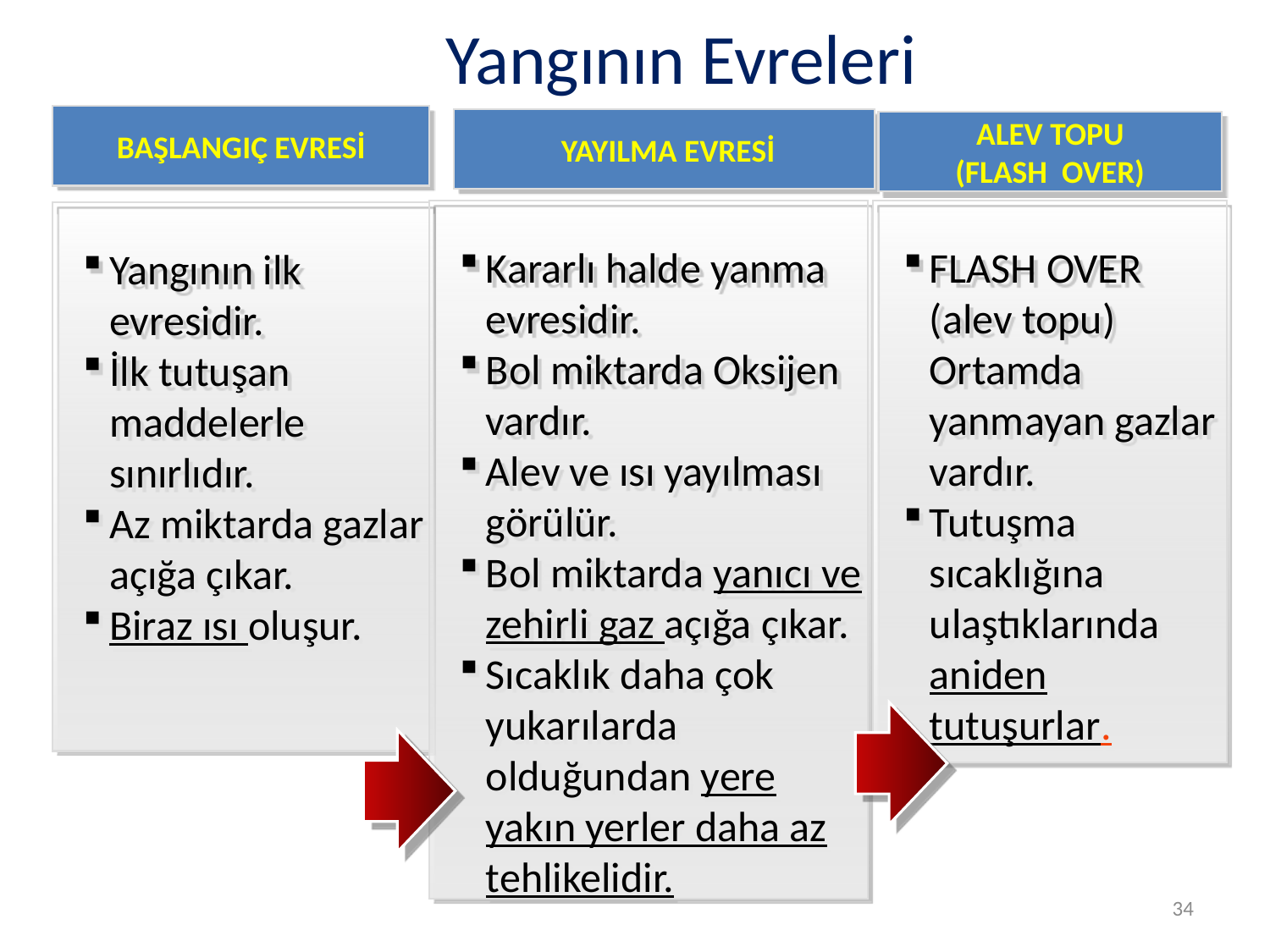

Yangının Evreleri
BAŞLANGIÇ EVRESİ
 YAYILMA EVRESİ
ALEV TOPU
(FLASH  OVER)
Kararlı halde yanma evresidir.
Bol miktarda Oksijen vardır.
Alev ve ısı yayılması görülür.
Bol miktarda yanıcı ve zehirli gaz açığa çıkar.
Sıcaklık daha çok yukarılarda olduğundan yere yakın yerler daha az tehlikelidir.
FLASH OVER (alev topu) Ortamda yanmayan gazlar vardır.
Tutuşma sıcaklığına ulaştıklarında aniden tutuşurlar.
Yangının ilk evresidir.
İlk tutuşan maddelerle sınırlıdır.
Az miktarda gazlar açığa çıkar.
Biraz ısı oluşur.

34